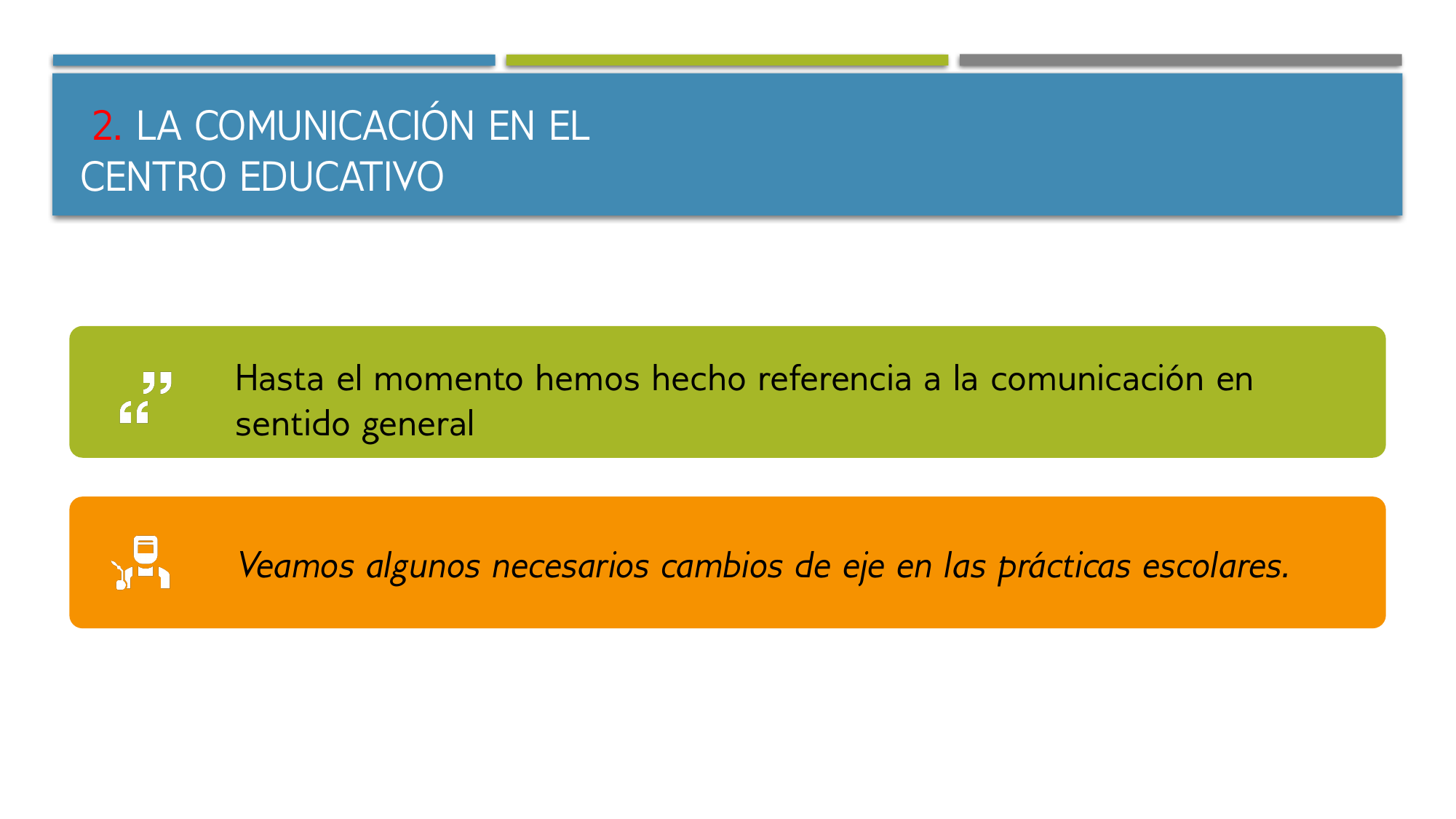

# 2. La comunicación en el centro educativo
Hasta el momento hemos hecho referencia a la comunicación en sentido general
Veamos algunos necesarios cambios de eje en las prácticas escolares.